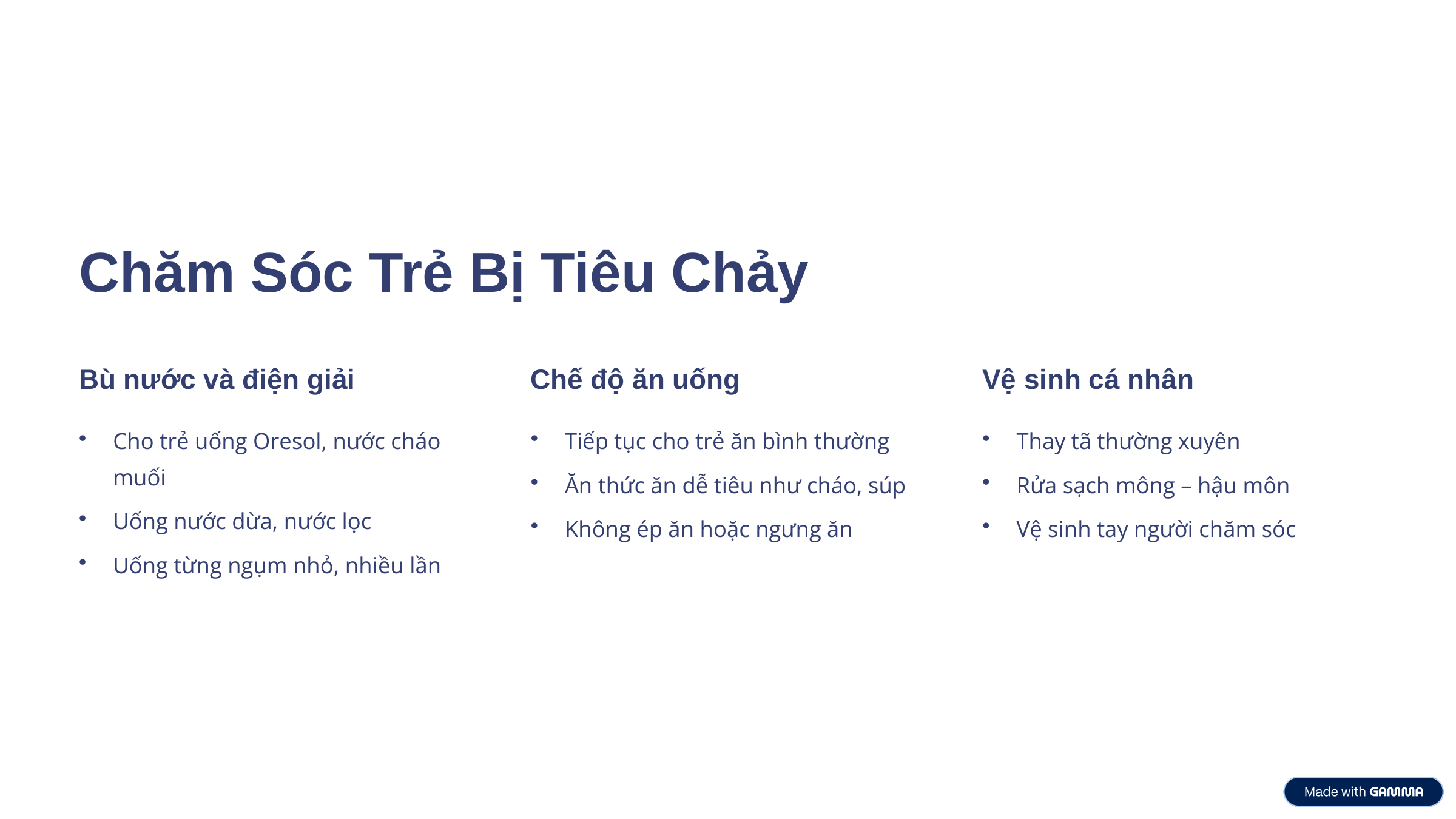

Chăm Sóc Trẻ Bị Tiêu Chảy
Bù nước và điện giải
Chế độ ăn uống
Vệ sinh cá nhân
Cho trẻ uống Oresol, nước cháo muối
Tiếp tục cho trẻ ăn bình thường
Thay tã thường xuyên
Ăn thức ăn dễ tiêu như cháo, súp
Rửa sạch mông – hậu môn
Uống nước dừa, nước lọc
Không ép ăn hoặc ngưng ăn
Vệ sinh tay người chăm sóc
Uống từng ngụm nhỏ, nhiều lần